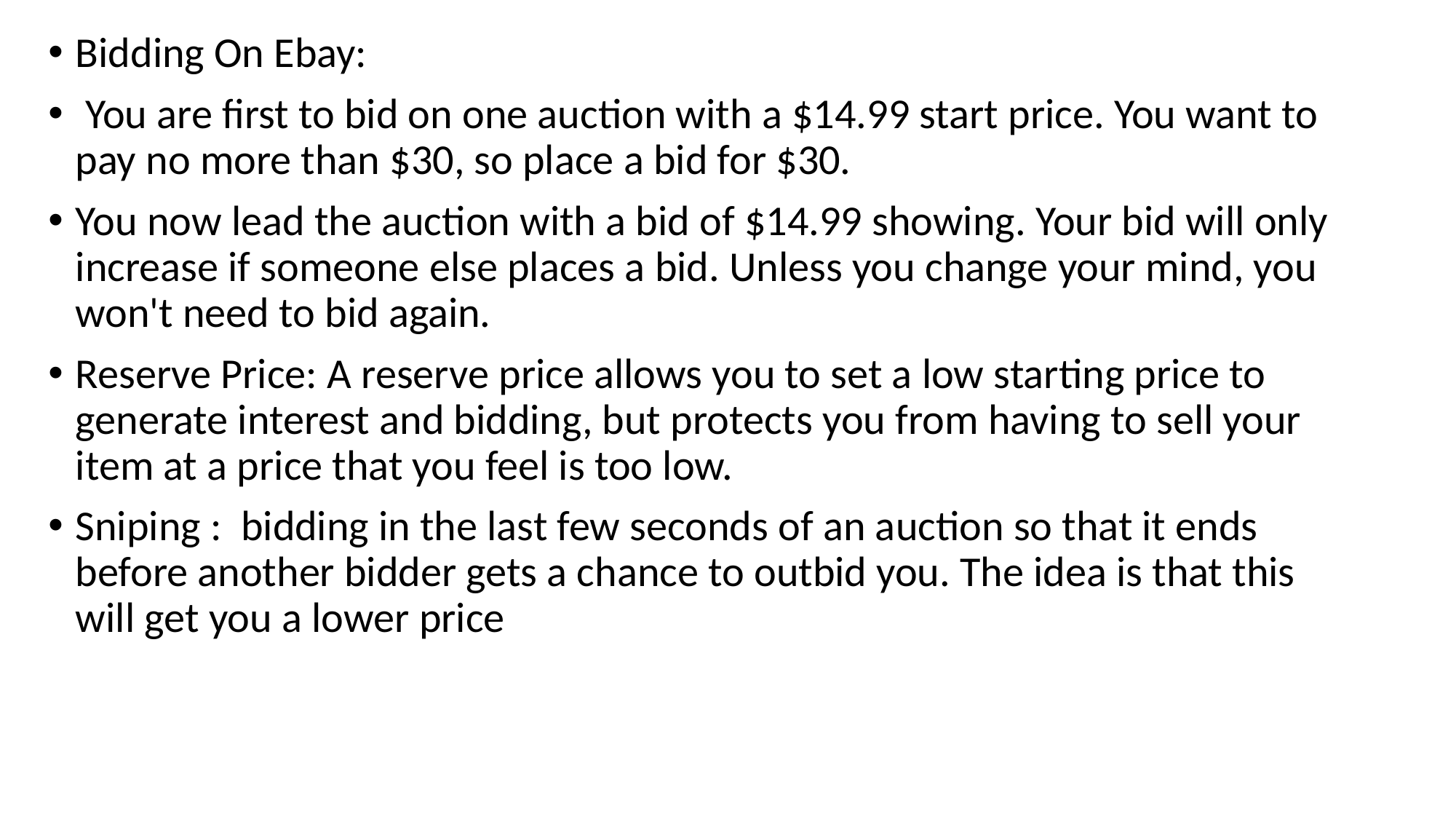

Bidding On Ebay:
 You are first to bid on one auction with a $14.99 start price. You want to pay no more than $30, so place a bid for $30.
You now lead the auction with a bid of $14.99 showing. Your bid will only increase if someone else places a bid. Unless you change your mind, you won't need to bid again.
Reserve Price: A reserve price allows you to set a low starting price to generate interest and bidding, but protects you from having to sell your item at a price that you feel is too low.
Sniping :  bidding in the last few seconds of an auction so that it ends before another bidder gets a chance to outbid you. The idea is that this will get you a lower price